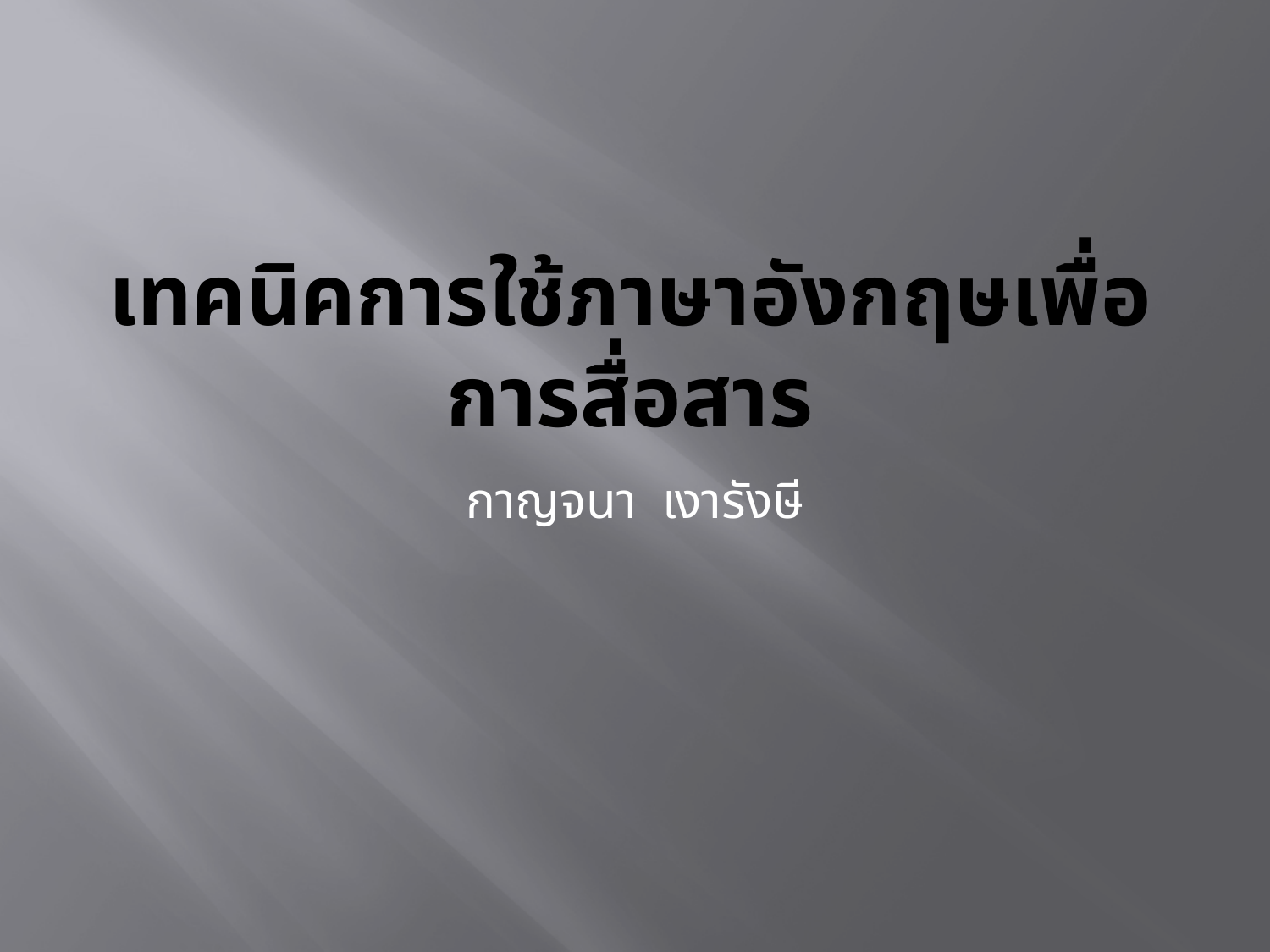

# เทคนิคการใช้ภาษาอังกฤษเพื่อการสื่อสาร
กาญจนา  เงารังษี